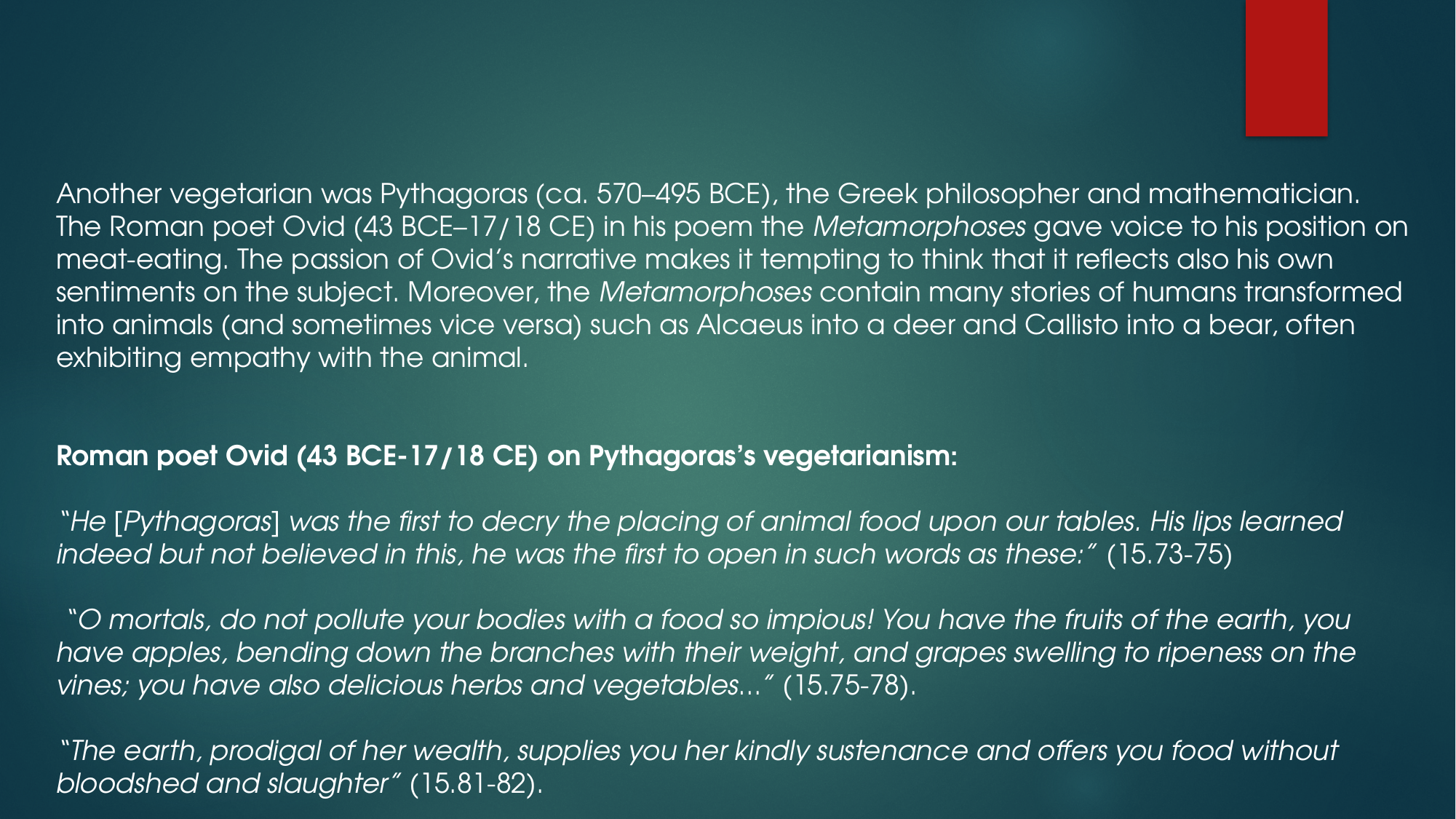

Another vegetarian was Pythagoras (ca. 570–495 BCE), the Greek philosopher and mathematician.
The Roman poet Ovid (43 BCE–17/18 CE) in his poem the Metamorphoses gave voice to his position on
meat-eating. The passion of Ovid’s narrative makes it tempting to think that it reflects also his own
sentiments on the subject. Moreover, the Metamorphoses contain many stories of humans transformed
into animals (and sometimes vice versa) such as Alcaeus into a deer and Callisto into a bear, often
exhibiting empathy with the animal.

Roman poet Ovid (43 BCE-17/18 CE) on Pythagoras’s vegetarianism:

“He [Pythagoras] was the first to decry the placing of animal food upon our tables. His lips learned
indeed but not believed in this, he was the first to open in such words as these:” (15.73-75)

 “O mortals, do not pollute your bodies with a food so impious! You have the fruits of the earth, you
have apples, bending down the branches with their weight, and grapes swelling to ripeness on the
vines; you have also delicious herbs and vegetables…” (15.75-78).

“The earth, prodigal of her wealth, supplies you her kindly sustenance and offers you food without
bloodshed and slaughter” (15.81-82).